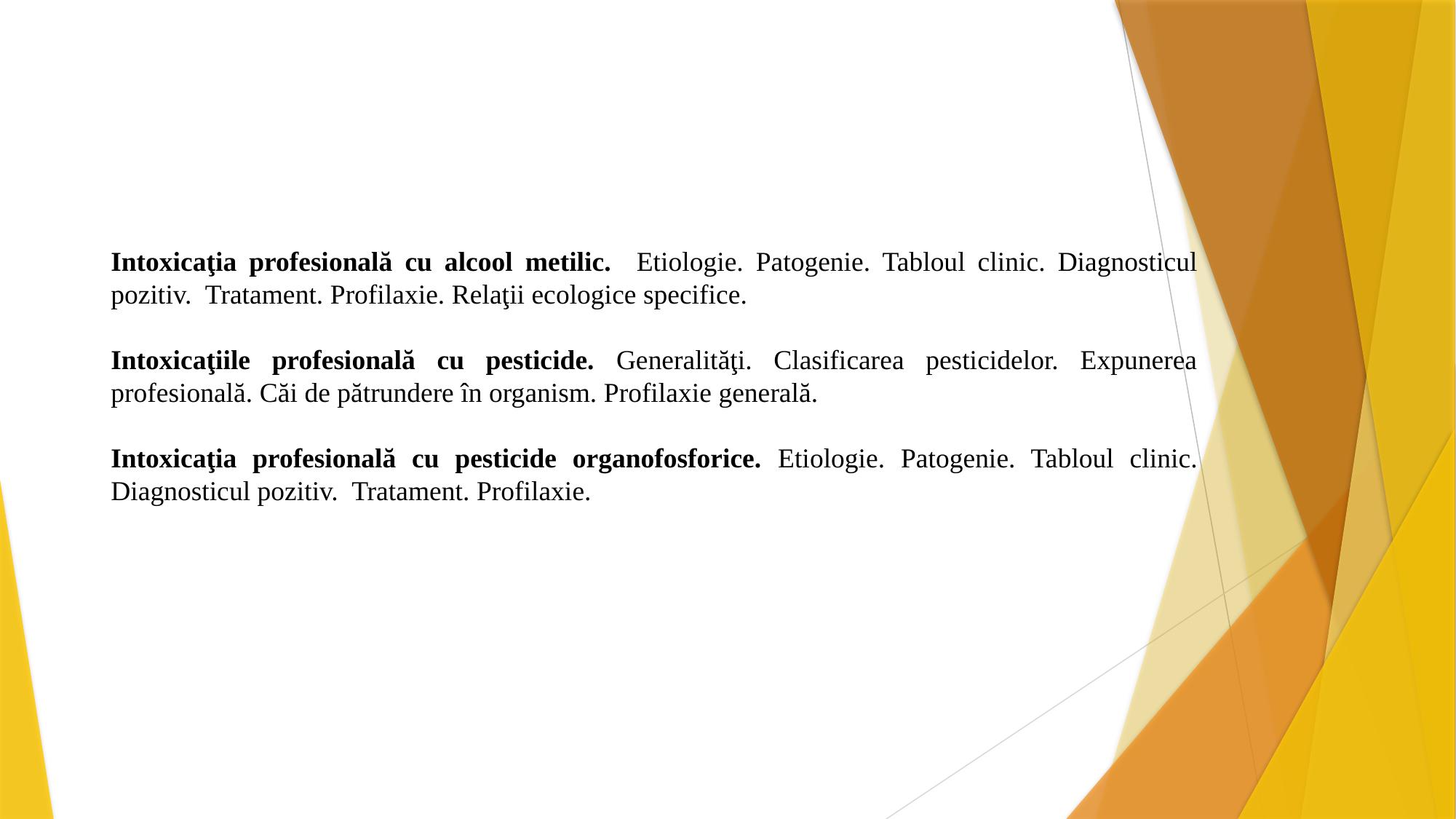

Intoxicaţia profesională cu alcool metilic.  Etiologie. Patogenie. Tabloul clinic. Diagnosticul pozitiv.  Tratament. Profilaxie. Relaţii ecologice specifice.

Intoxicaţiile profesională cu pesticide. Generalităţi. Clasificarea pesticidelor. Expunerea profesională. Căi de pătrundere în organism. Profilaxie generală.

Intoxicaţia profesională cu pesticide organofosforice. Etiologie. Patogenie. Tabloul clinic. Diagnosticul pozitiv.  Tratament. Profilaxie.